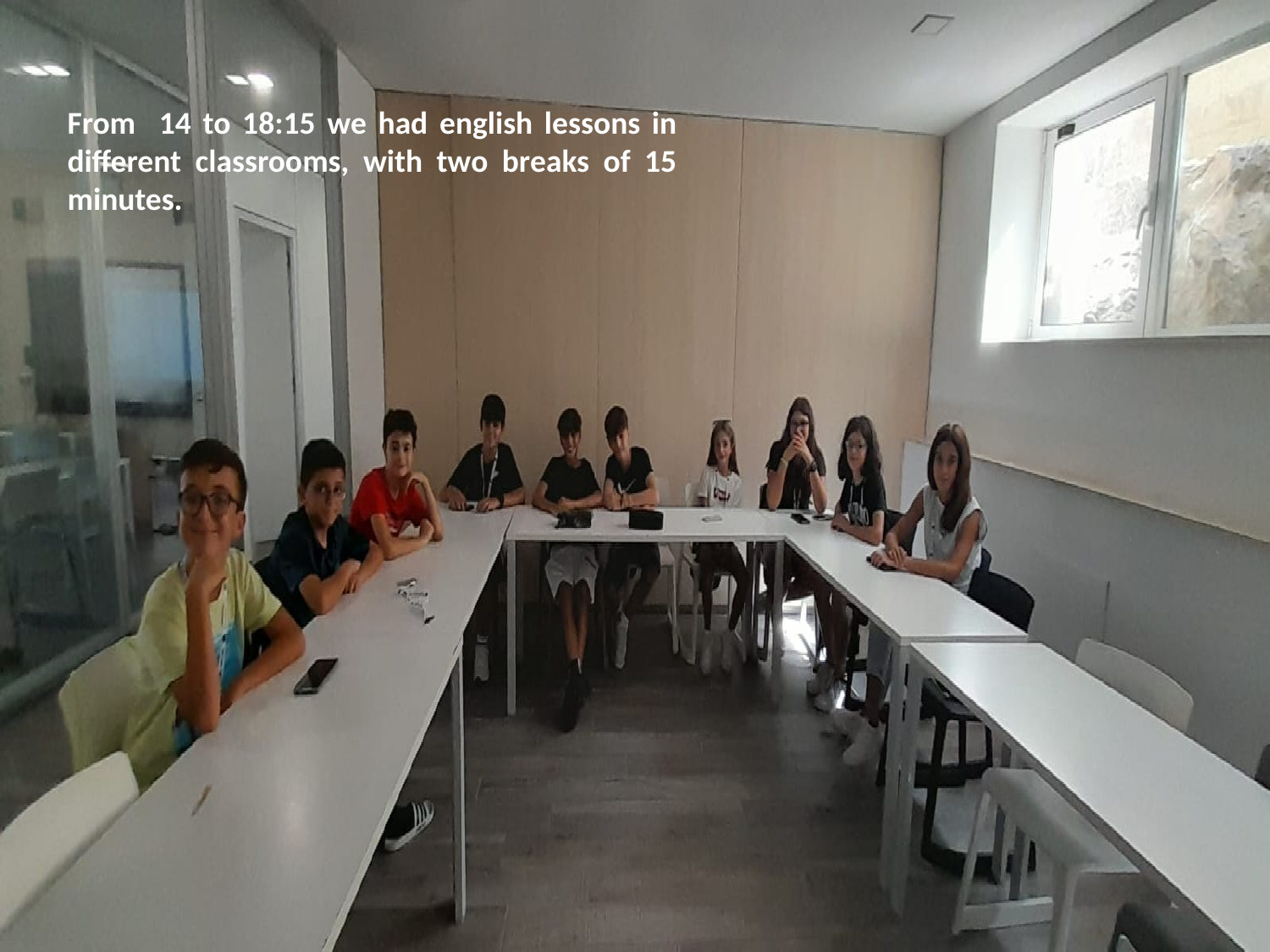

From  14 to 18:15 we had english lessons in different classrooms, with two breaks of 15 minutes.